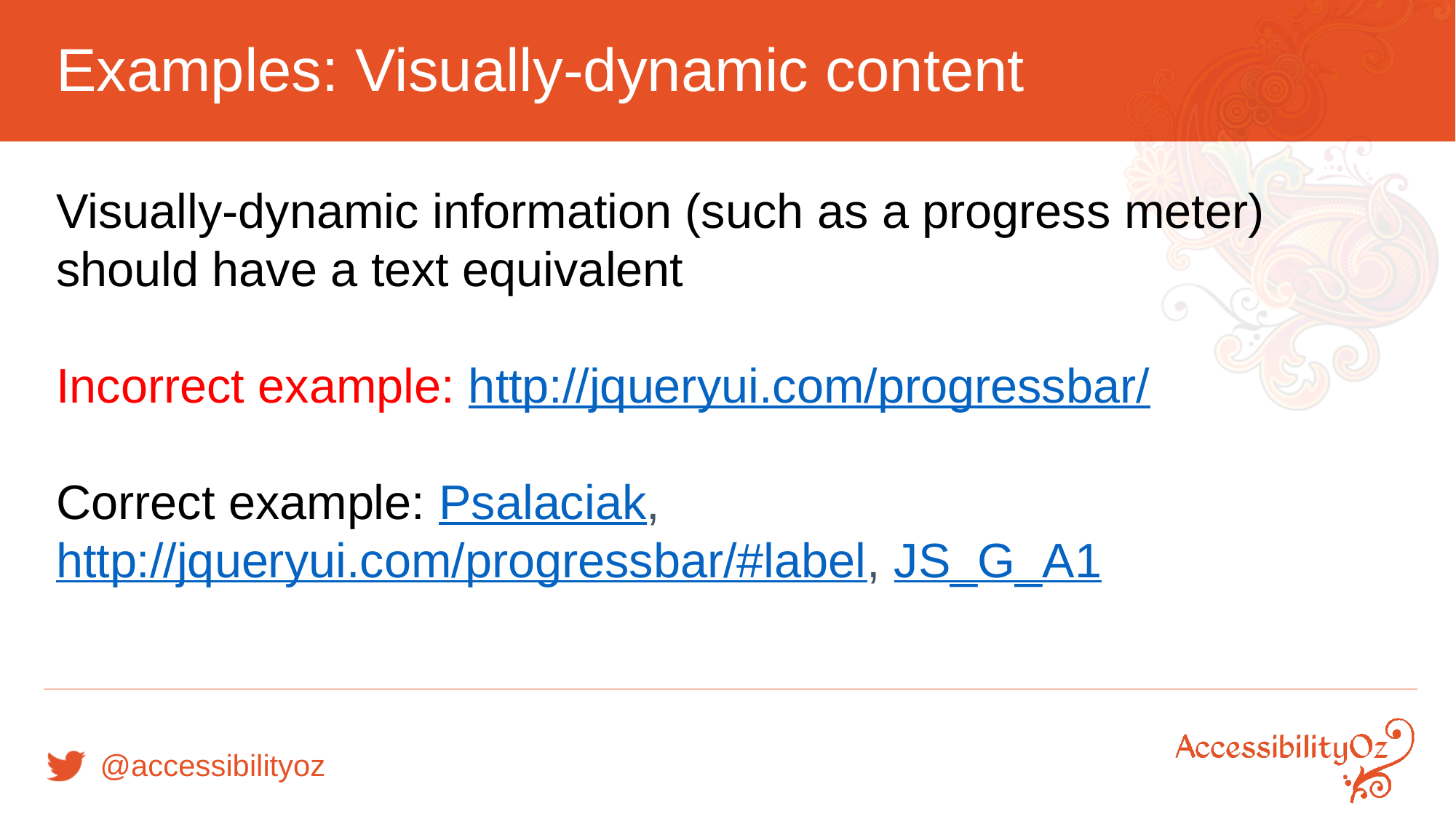

# Examples: Visually-dynamic content
Visually-dynamic information (such as a progress meter) should have a text equivalent

Incorrect example: http://jqueryui.com/progressbar/

Correct example: Psalaciak,
http://jqueryui.com/progressbar/#label, JS_G_A1